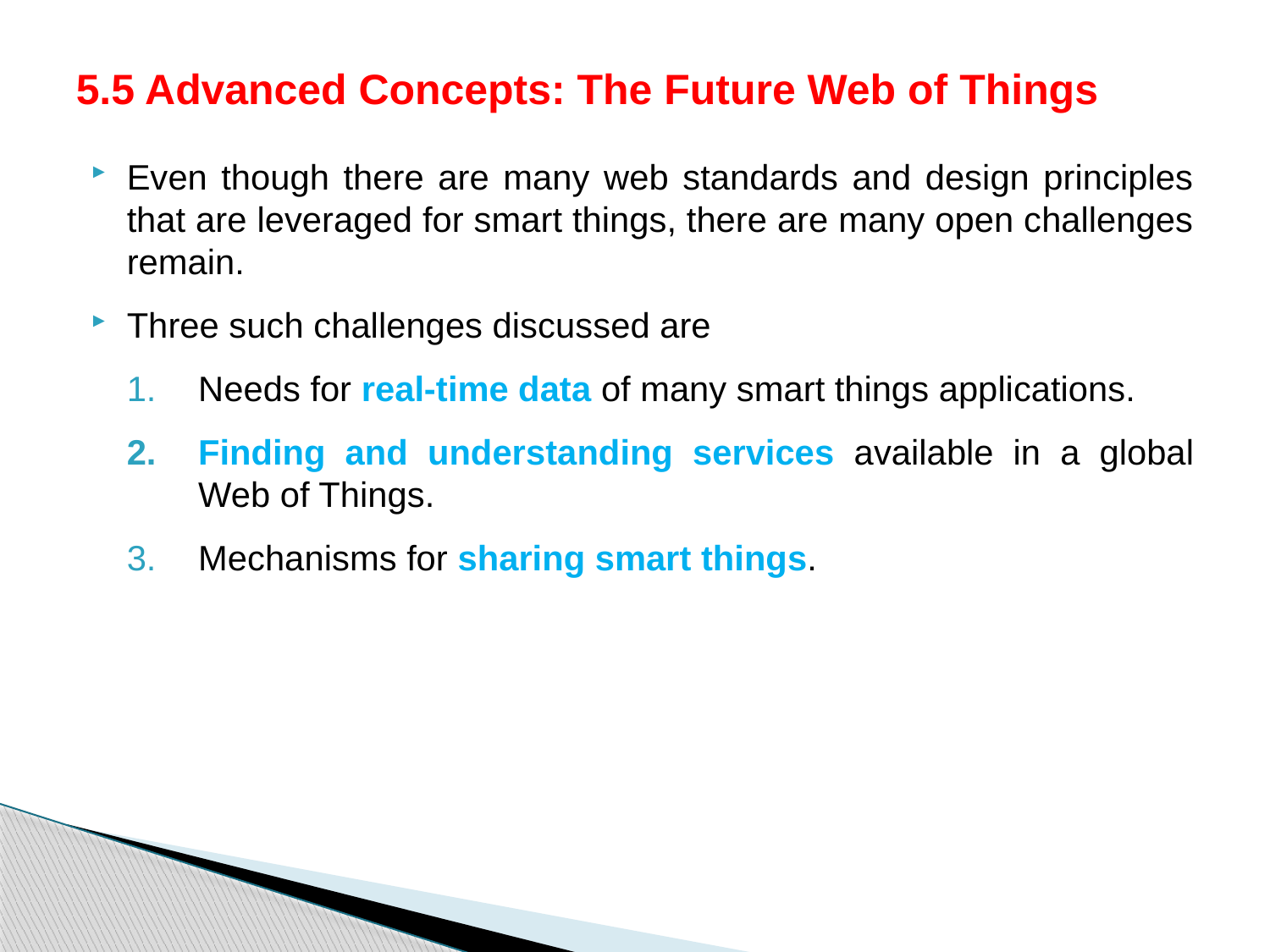

# 5.5 Advanced Concepts: The Future Web of Things
Even though there are many web standards and design principles that are leveraged for smart things, there are many open challenges remain.
Three such challenges discussed are
Needs for real-time data of many smart things applications.
Finding and understanding services available in a global Web of Things.
Mechanisms for sharing smart things.